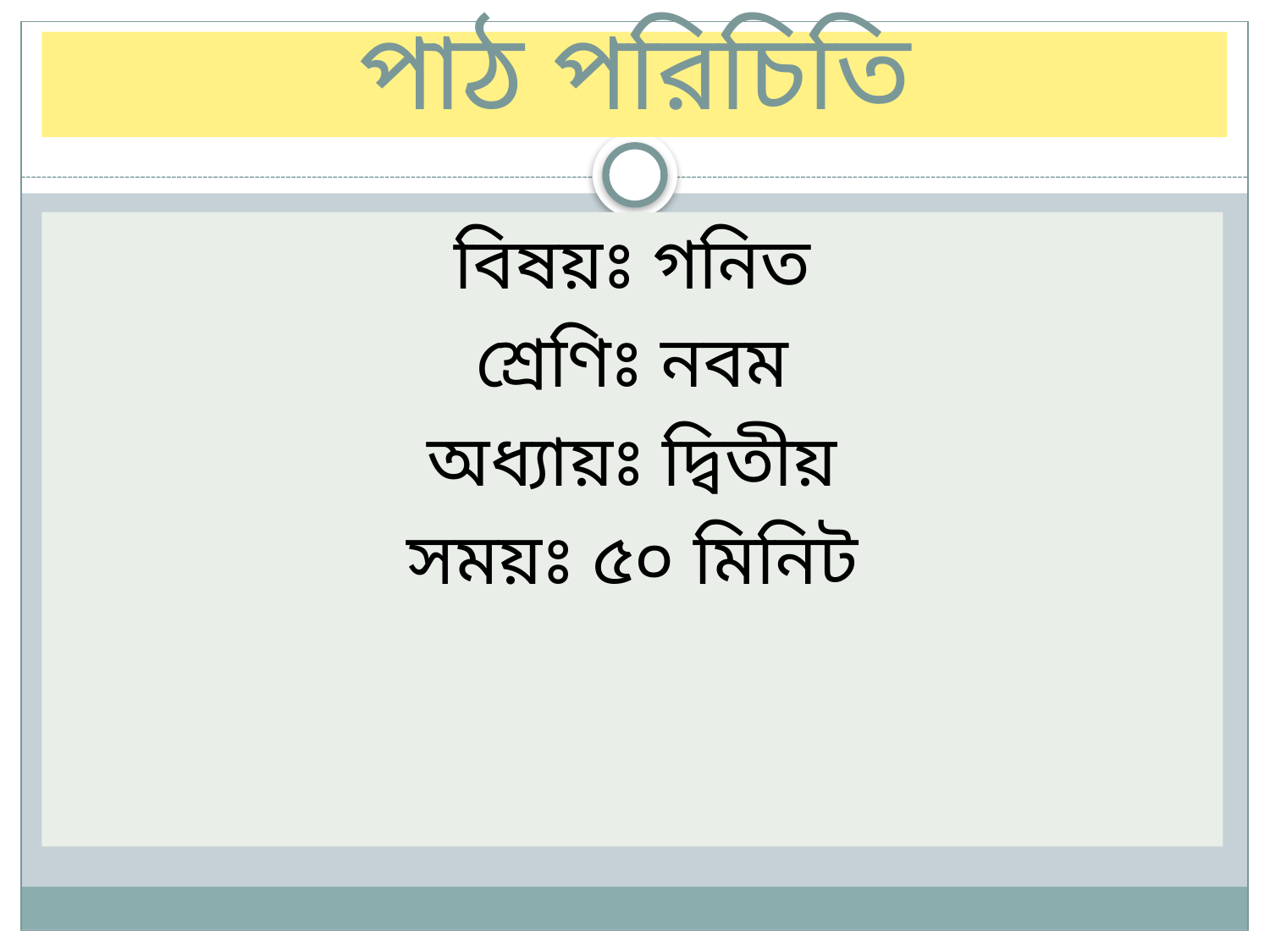

# পাঠ পরিচিতি
বিষয়ঃ গনিত
শ্রেণিঃ নবম
অধ্যায়ঃ দ্বিতীয়
সময়ঃ ৫০ মিনিট